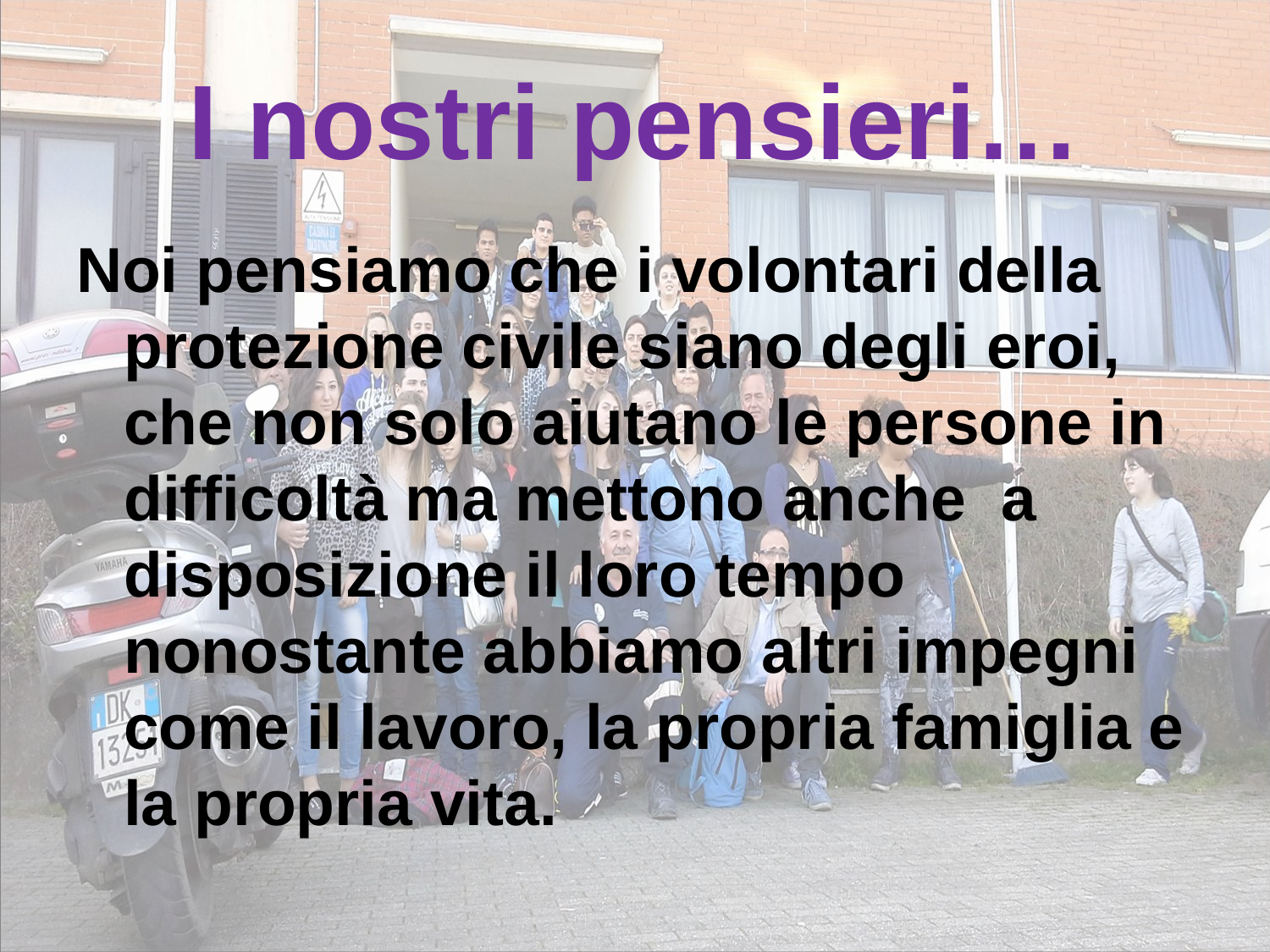

# I nostri pensieri…
Noi pensiamo che i volontari della protezione civile siano degli eroi, che non solo aiutano le persone in difficoltà ma mettono anche  a  disposizione il loro tempo nonostante abbiamo altri impegni come il lavoro, la propria famiglia e la propria vita.